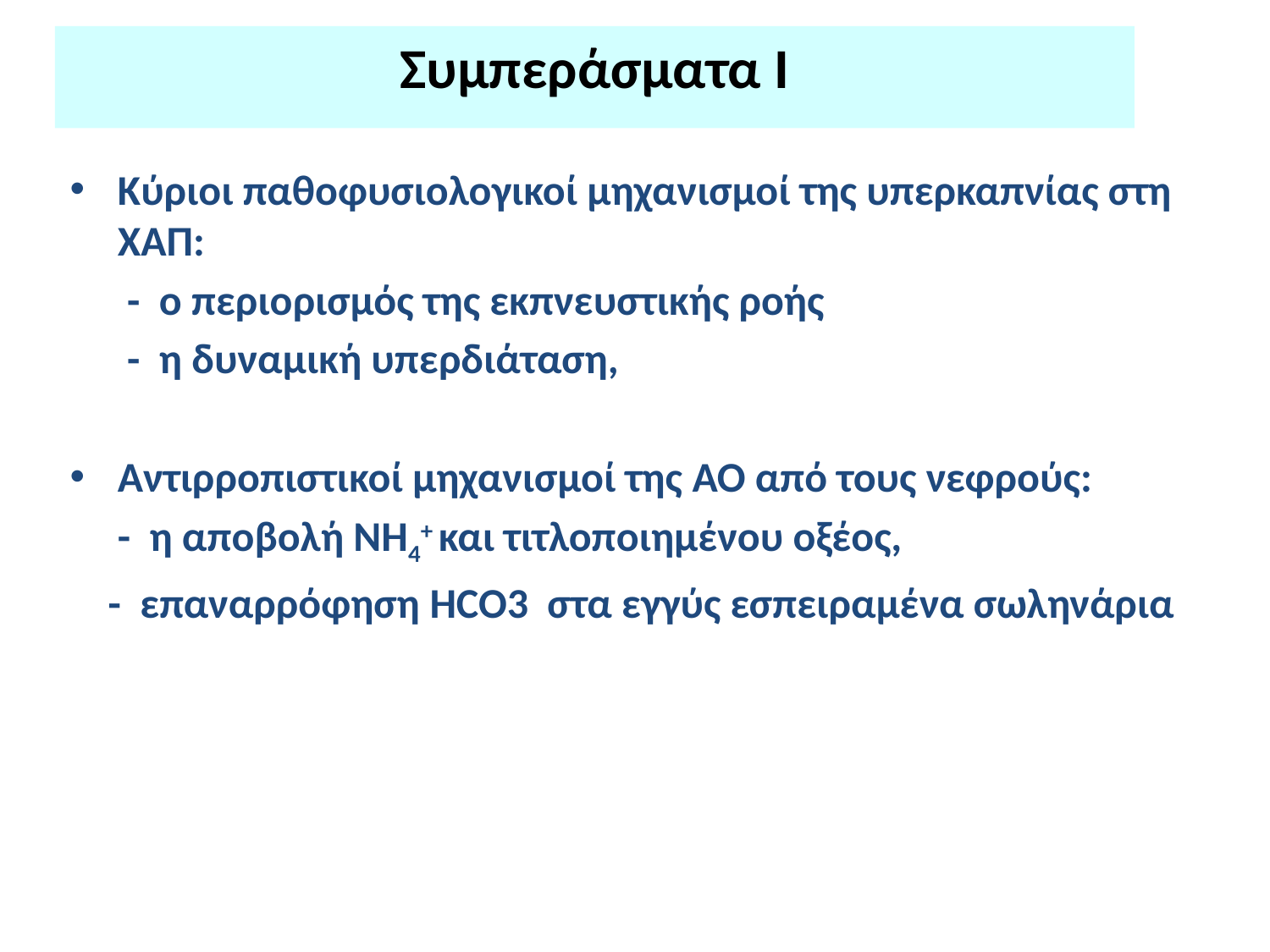

Συμπεράσματα Ι
Κύριοι παθοφυσιολογικοί μηχανισμοί της υπερκαπνίας στη ΧΑΠ:
      -  o περιορισμός της εκπνευστικής ροής
      -  η δυναμική υπερδιάταση,

Αντιρροπιστικοί μηχανισμοί της AO από τους νεφρούς:
     -  η αποβολή ΝΗ4+ και τιτλοποιημένου οξέος,
    -  επαναρρόφηση HCO3  στα εγγύς εσπειραμένα σωληνάρια